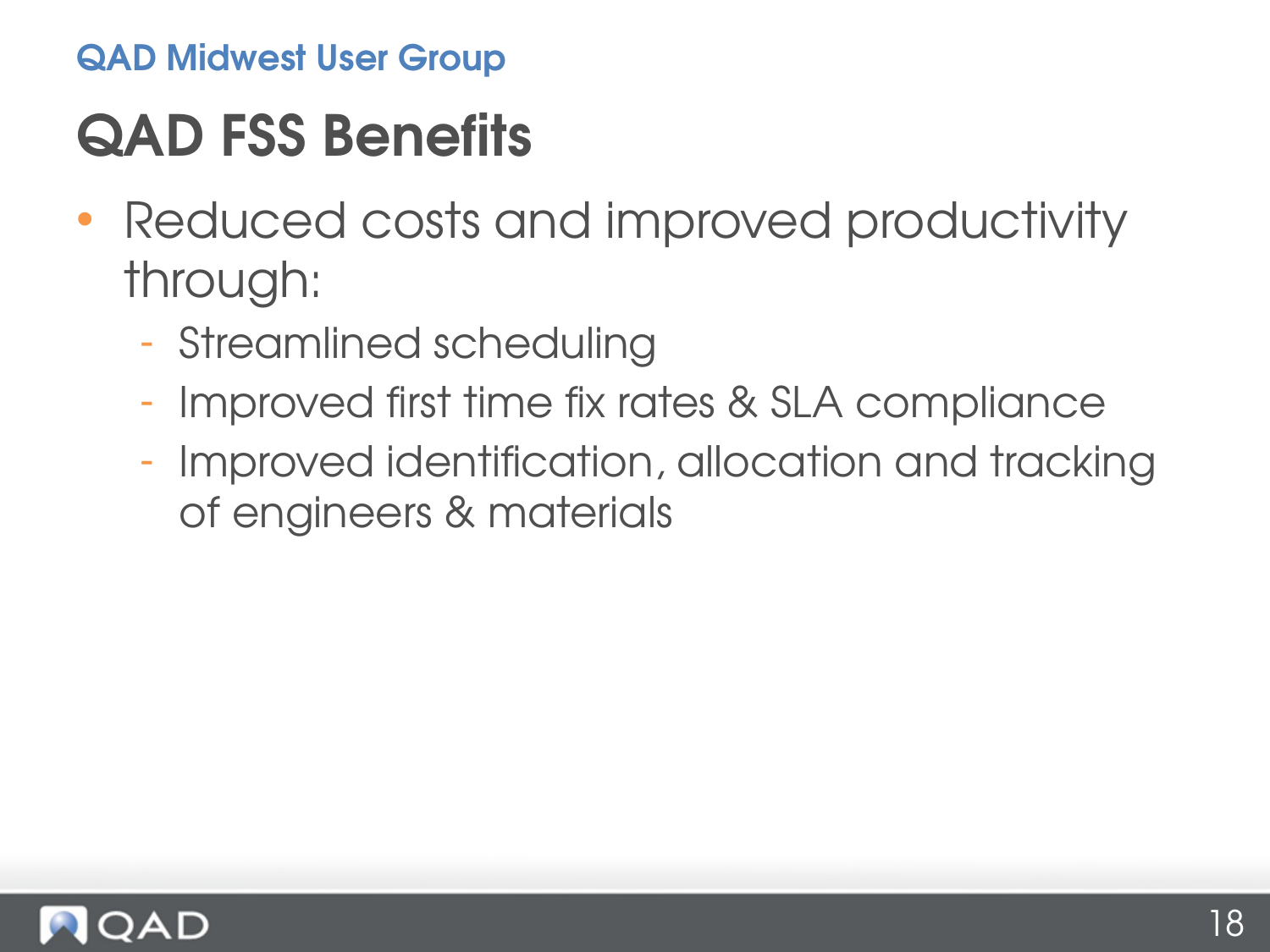

QAD Midwest User Group
# QAD FSS Benefits
Reduced costs and improved productivity through:
Streamlined scheduling
Improved first time fix rates & SLA compliance
Improved identification, allocation and tracking of engineers & materials

18